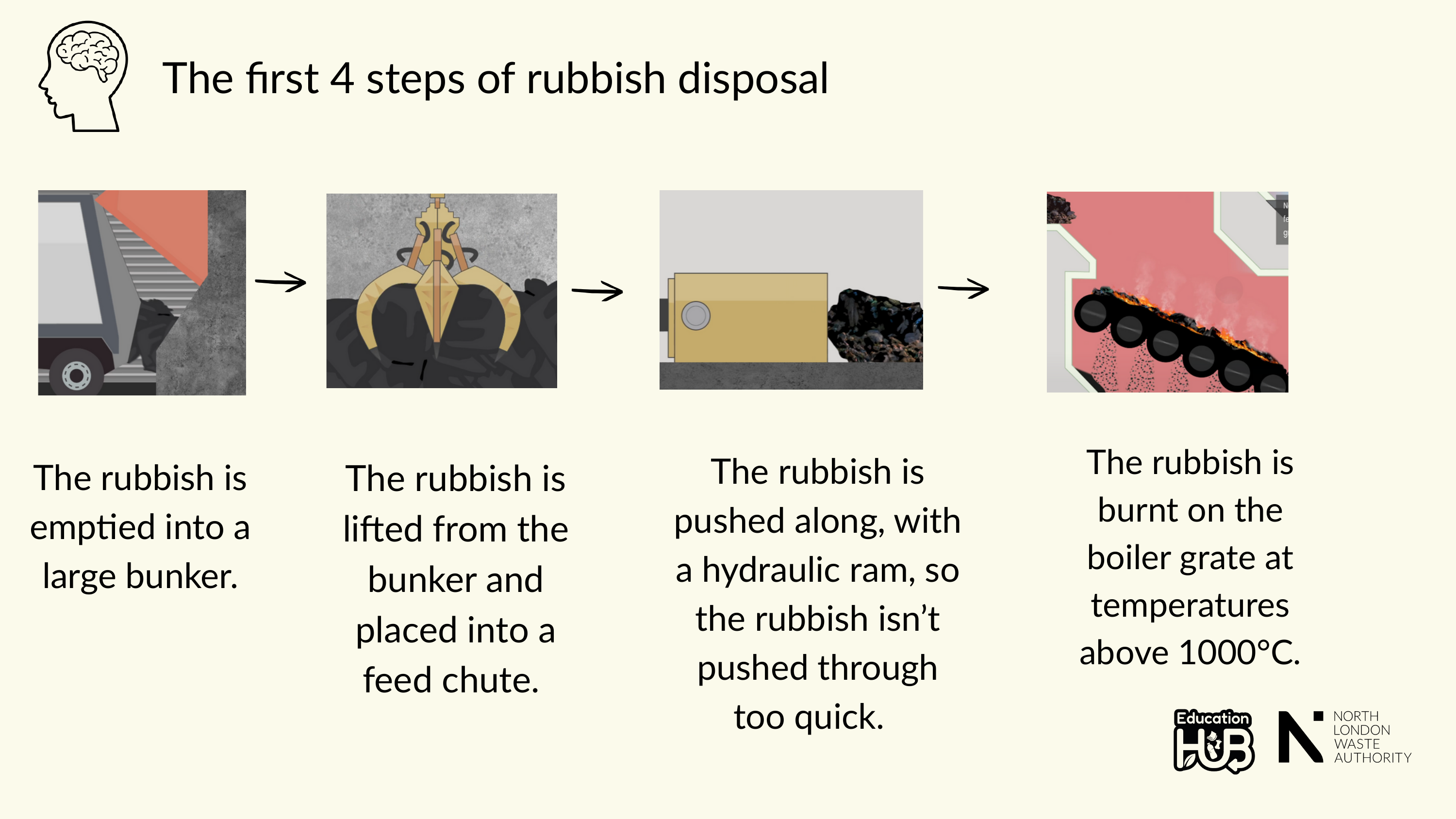

The first 4 steps of rubbish disposal

The rubbish is burnt on the boiler grate at temperatures above 1000°C.
The rubbish is pushed along, with a hydraulic ram, so the rubbish isn’t pushed through too quick.
The rubbish is emptied into a large bunker.
The rubbish is lifted from the bunker and placed into a feed chute.